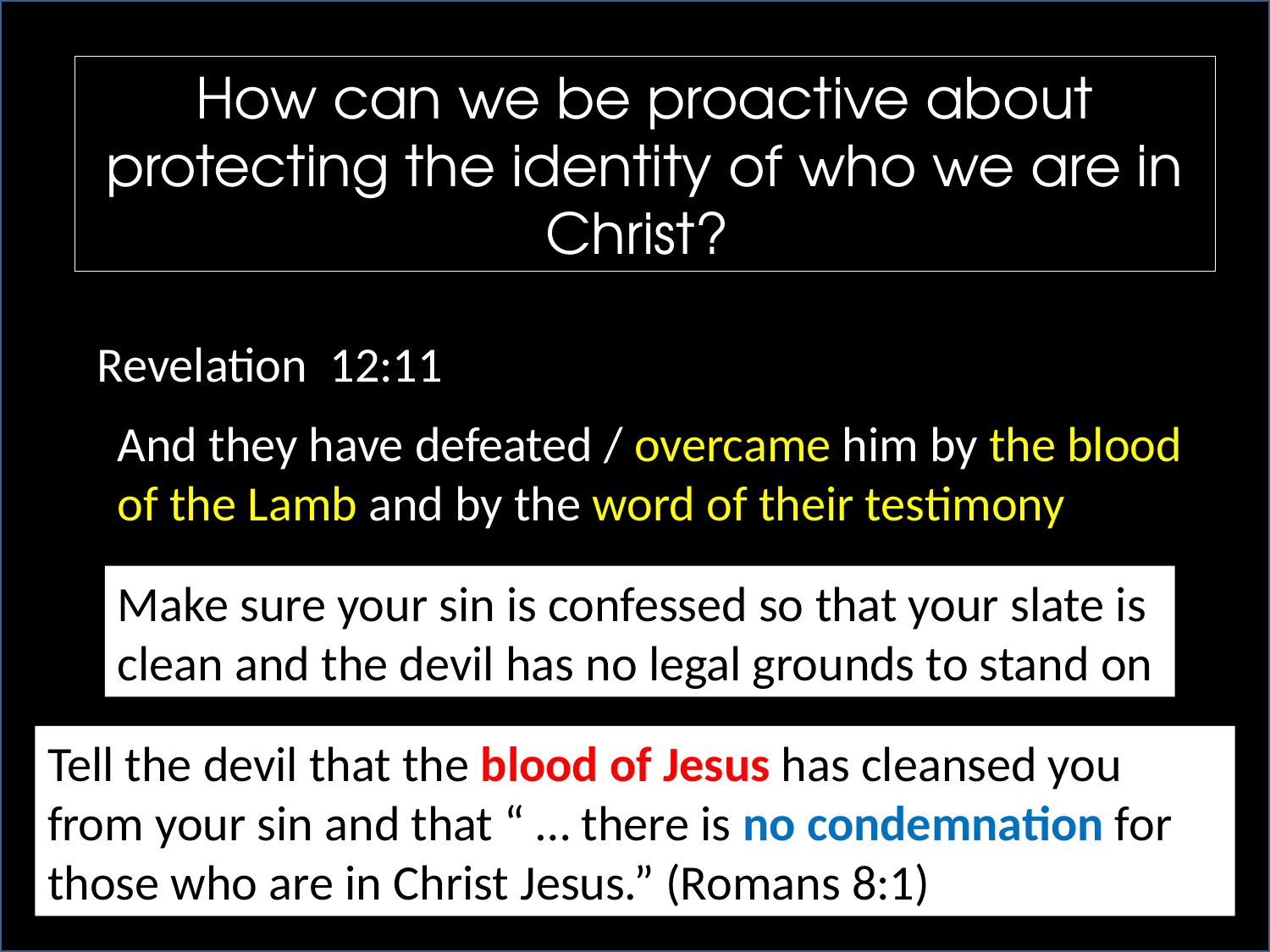

How can we be proactive about protecting the identity of who we are in Christ?
Revelation  12:11
And they have defeated / overcame him by the blood of the Lamb and by the word of their testimony
Make sure your sin is confessed so that your slate is clean and the devil has no legal grounds to stand on
Tell the devil that the blood of Jesus has cleansed you from your sin and that “ … there is no condemnation for those who are in Christ Jesus.” (Romans 8:1)